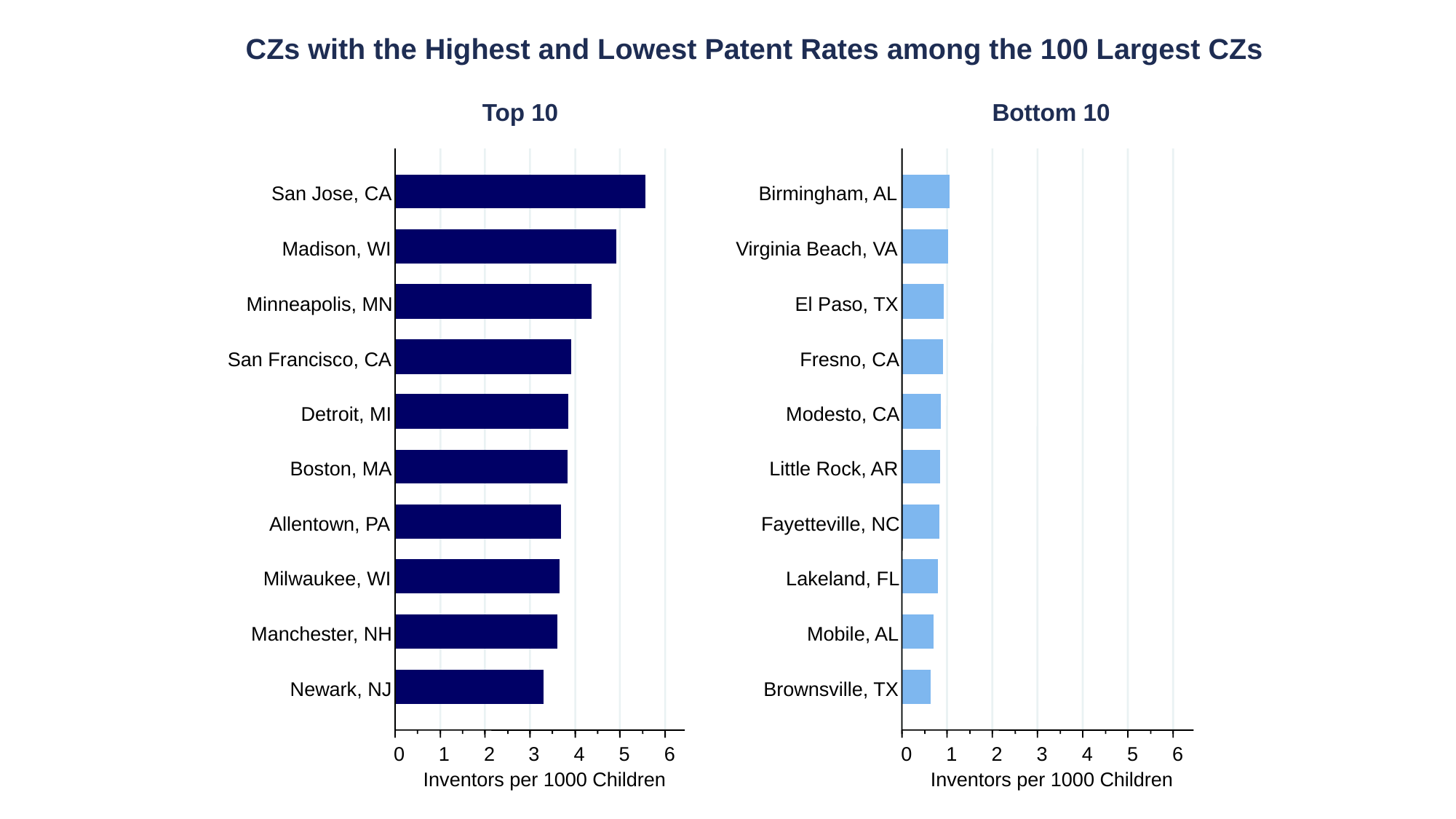

CZs with the Highest and Lowest Patent Rates among the 100 Largest CZs
Top 10
Bottom 10

San Jose, CA
Birmingham, AL

Madison, WI
Virginia Beach, VA

Minneapolis, MN
El Paso, TX

San Francisco, CA
Fresno, CA

Detroit, MI
Modesto, CA

Boston, MA
Little Rock, AR

Allentown, PA
Fayetteville, NC

Milwaukee, WI
Lakeland, FL

Manchester, NH
Mobile, AL

Newark, NJ
Brownsville, TX

0
1
2
3
4
5
6
0
1
2
3
4
5
6
Inventors per 1000 Children
Inventors per 1000 Children